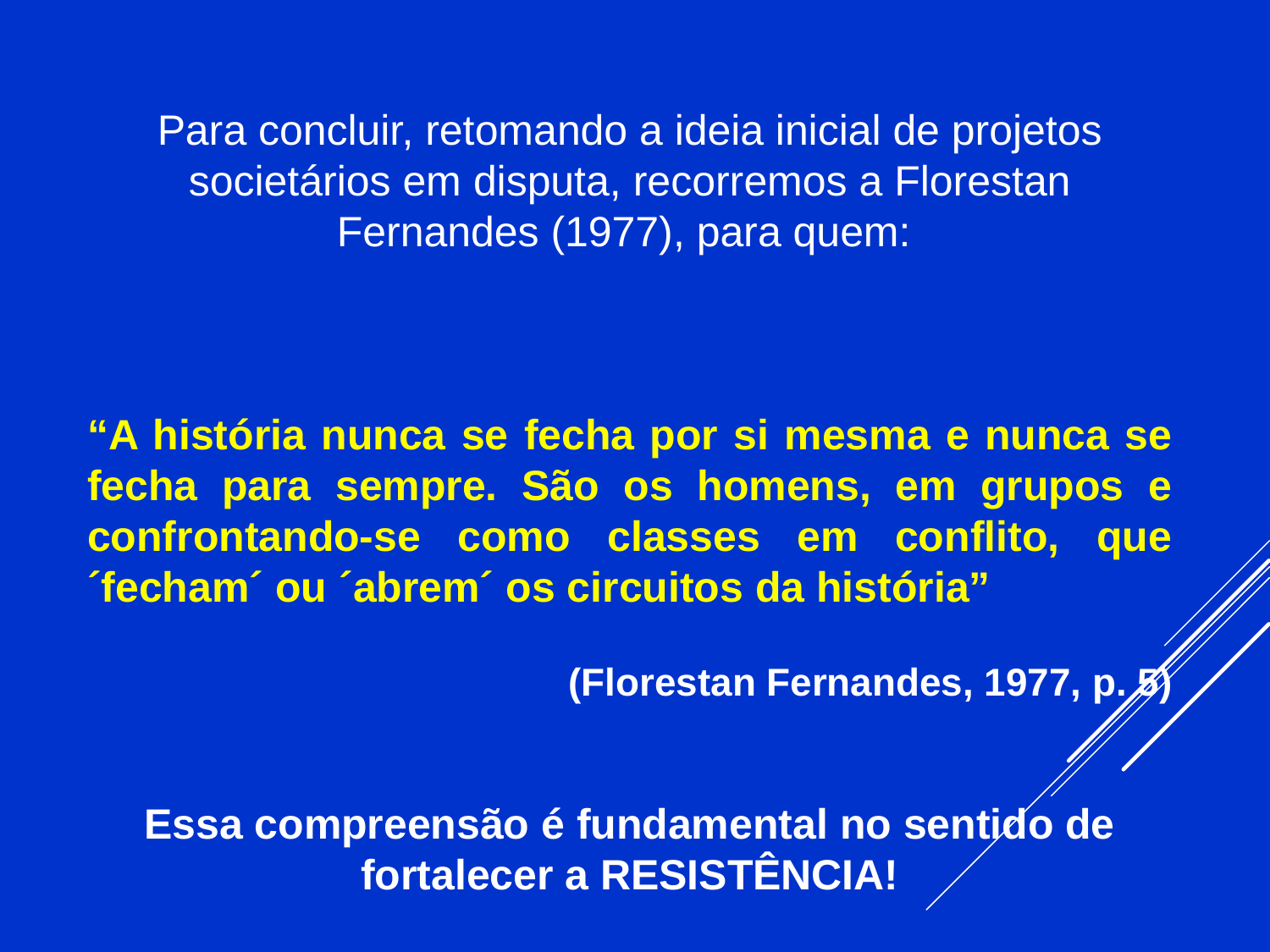

Para concluir, retomando a ideia inicial de projetos societários em disputa, recorremos a Florestan Fernandes (1977), para quem:
“A história nunca se fecha por si mesma e nunca se fecha para sempre. São os homens, em grupos e confrontando-se como classes em conflito, que ´fecham´ ou ´abrem´ os circuitos da história”

(Florestan Fernandes, 1977, p. 5)

Essa compreensão é fundamental no sentido de fortalecer a RESISTÊNCIA!